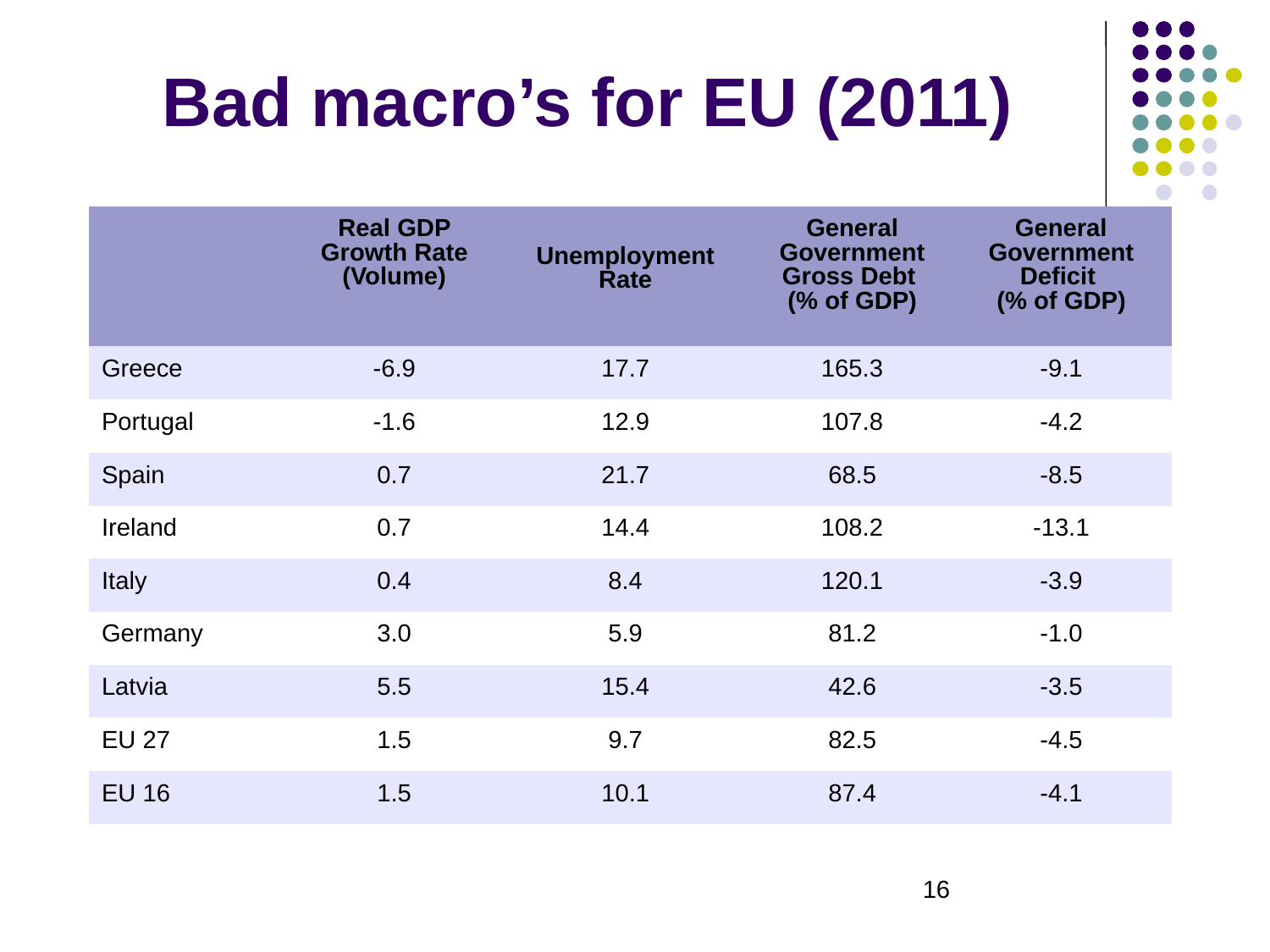

Bad macro’s for EU (2011)
|  | Real GDP Growth Rate (Volume) | Unemployment Rate | General Government Gross Debt (% of GDP) | General Government Deficit (% of GDP) |
| --- | --- | --- | --- | --- |
| Greece | -6.9 | 17.7 | 165.3 | -9.1 |
| Portugal | -1.6 | 12.9 | 107.8 | -4.2 |
| Spain | 0.7 | 21.7 | 68.5 | -8.5 |
| Ireland | 0.7 | 14.4 | 108.2 | -13.1 |
| Italy | 0.4 | 8.4 | 120.1 | -3.9 |
| Germany | 3.0 | 5.9 | 81.2 | -1.0 |
| Latvia | 5.5 | 15.4 | 42.6 | -3.5 |
| EU 27 | 1.5 | 9.7 | 82.5 | -4.5 |
| EU 16 | 1.5 | 10.1 | 87.4 | -4.1 |

16